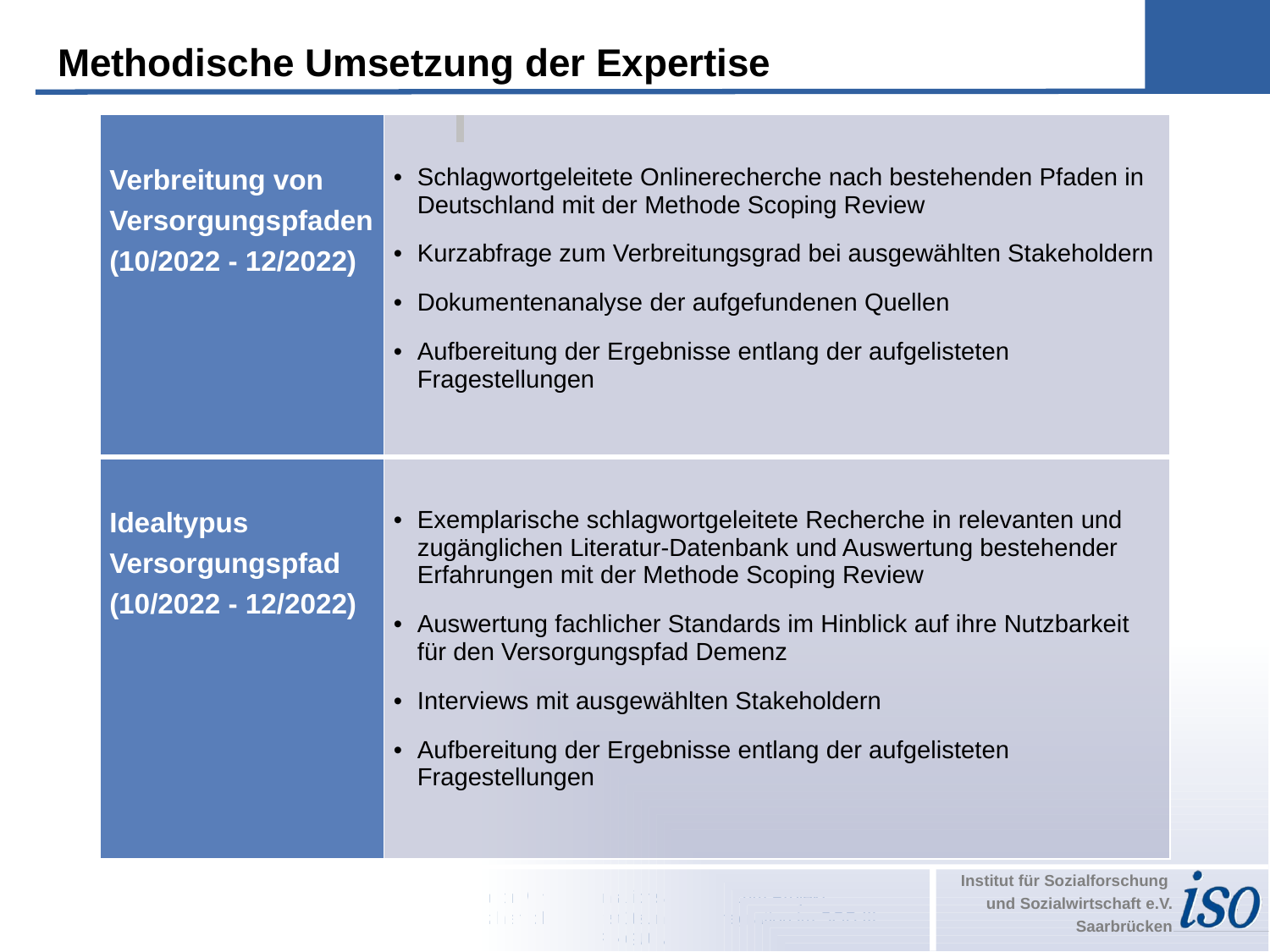

# Methodische Umsetzung der Expertise

| Verbreitung von Versorgungspfaden (10/2022 - 12/2022) | Schlagwortgeleitete Onlinerecherche nach bestehenden Pfaden in Deutschland mit der Methode Scoping Review Kurzabfrage zum Verbreitungsgrad bei ausgewählten Stakeholdern Dokumentenanalyse der aufgefundenen Quellen Aufbereitung der Ergebnisse entlang der aufgelisteten Fragestellungen |
| --- | --- |
| Idealtypus Versorgungspfad (10/2022 - 12/2022) | Exemplarische schlagwortgeleitete Recherche in relevanten und zugänglichen Literatur-Datenbank und Auswertung bestehender Erfahrungen mit der Methode Scoping Review Auswertung fachlicher Standards im Hinblick auf ihre Nutzbarkeit für den Versorgungspfad Demenz Interviews mit ausgewählten Stakeholdern Aufbereitung der Ergebnisse entlang der aufgelisteten Fragestellungen |